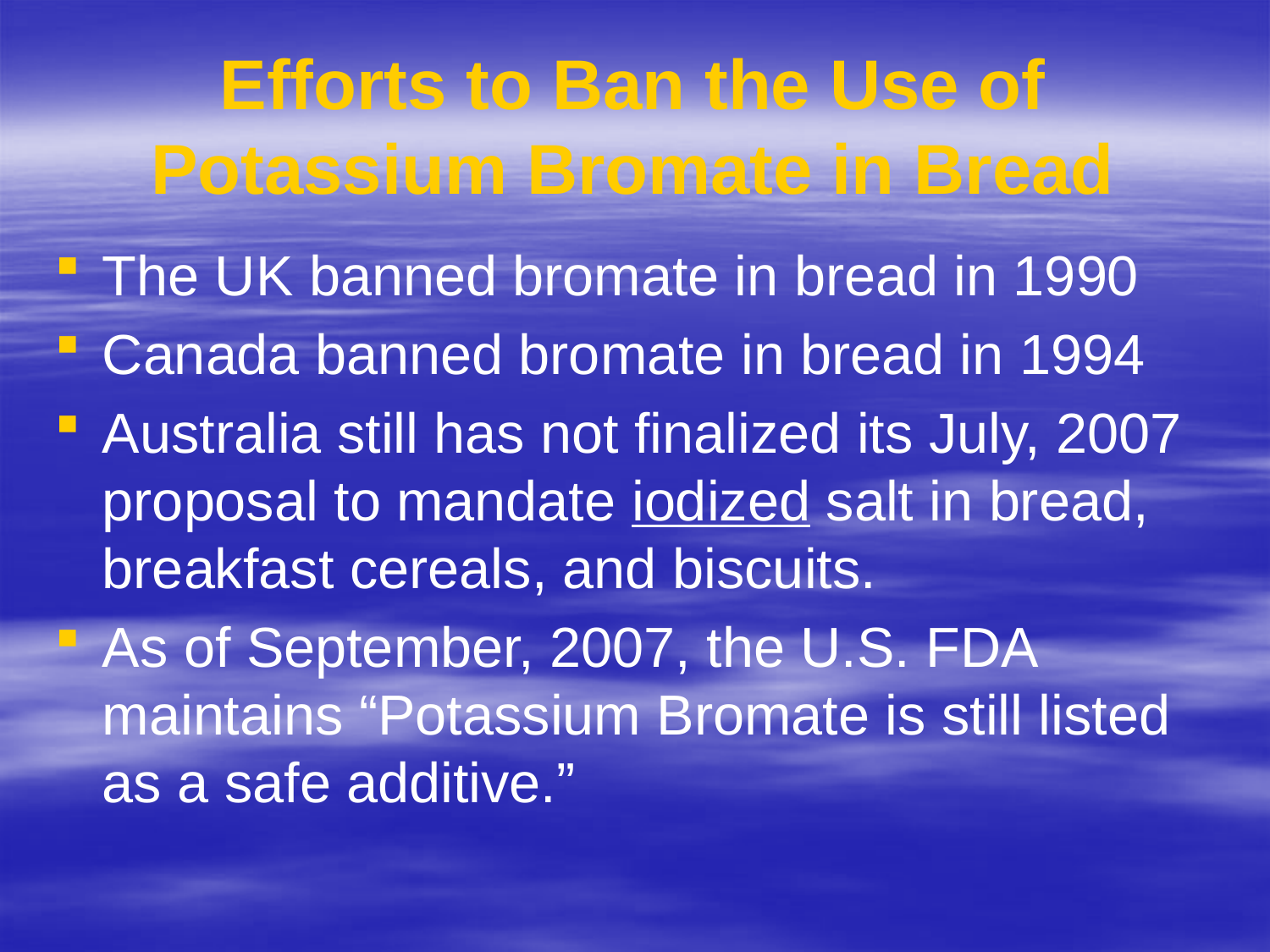

# Efforts to Ban the Use of Potassium Bromate in Bread
The UK banned bromate in bread in 1990
Canada banned bromate in bread in 1994
Australia still has not finalized its July, 2007 proposal to mandate iodized salt in bread, breakfast cereals, and biscuits.
As of September, 2007, the U.S. FDA maintains “Potassium Bromate is still listed as a safe additive.”